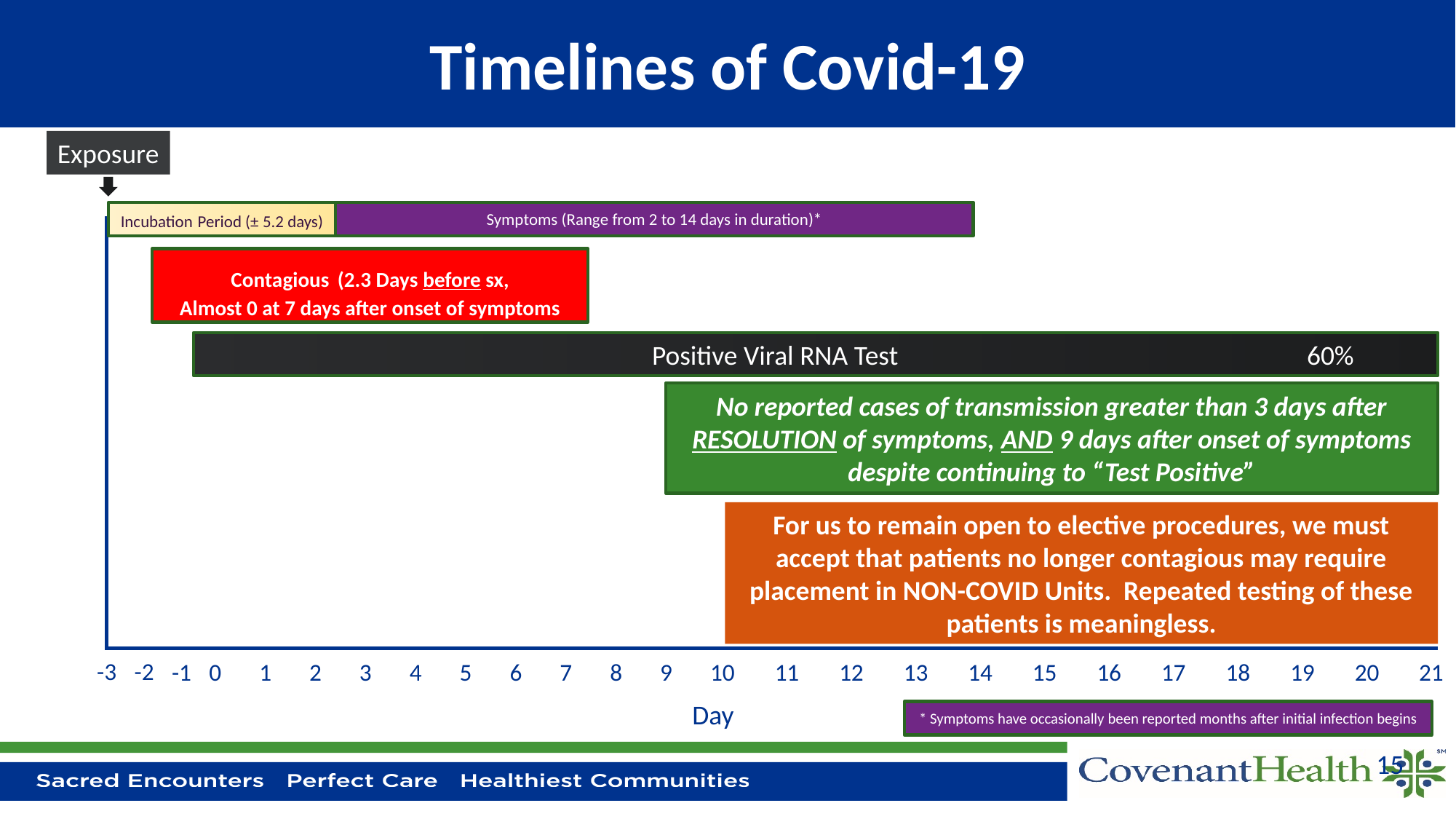

# Timelines of Covid-19
Exposure

Symptoms (Range from 2 to 14 days in duration)*
Incubation Period (± 5.2 days)
Contagious (2.3 Days before sx,
Almost 0 at 7 days after onset of symptoms
				Positive Viral RNA Test 				60%
No reported cases of transmission greater than 3 days after RESOLUTION of symptoms, AND 9 days after onset of symptoms despite continuing to “Test Positive”
For us to remain open to elective procedures, we must accept that patients no longer contagious may require placement in NON-COVID Units.  Repeated testing of these patients is meaningless.
-3
-2
-1
0
1
2
3
4
5
6
7
8
9
10
11
12
13
14
15
16
17
18
19
20
21
Day
* Symptoms have occasionally been reported months after initial infection begins
15